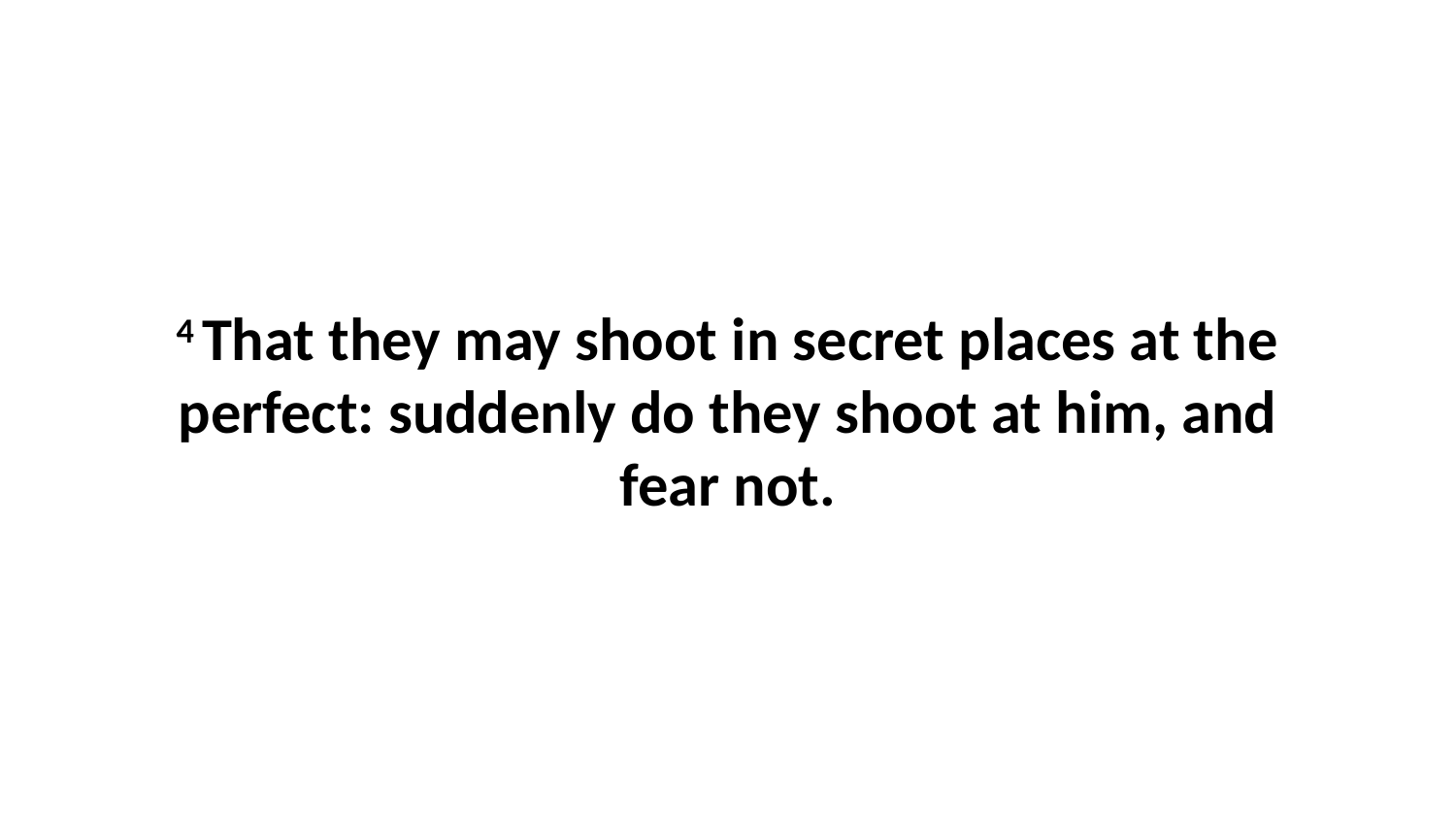

4 That they may shoot in secret places at the perfect: suddenly do they shoot at him, and fear not.